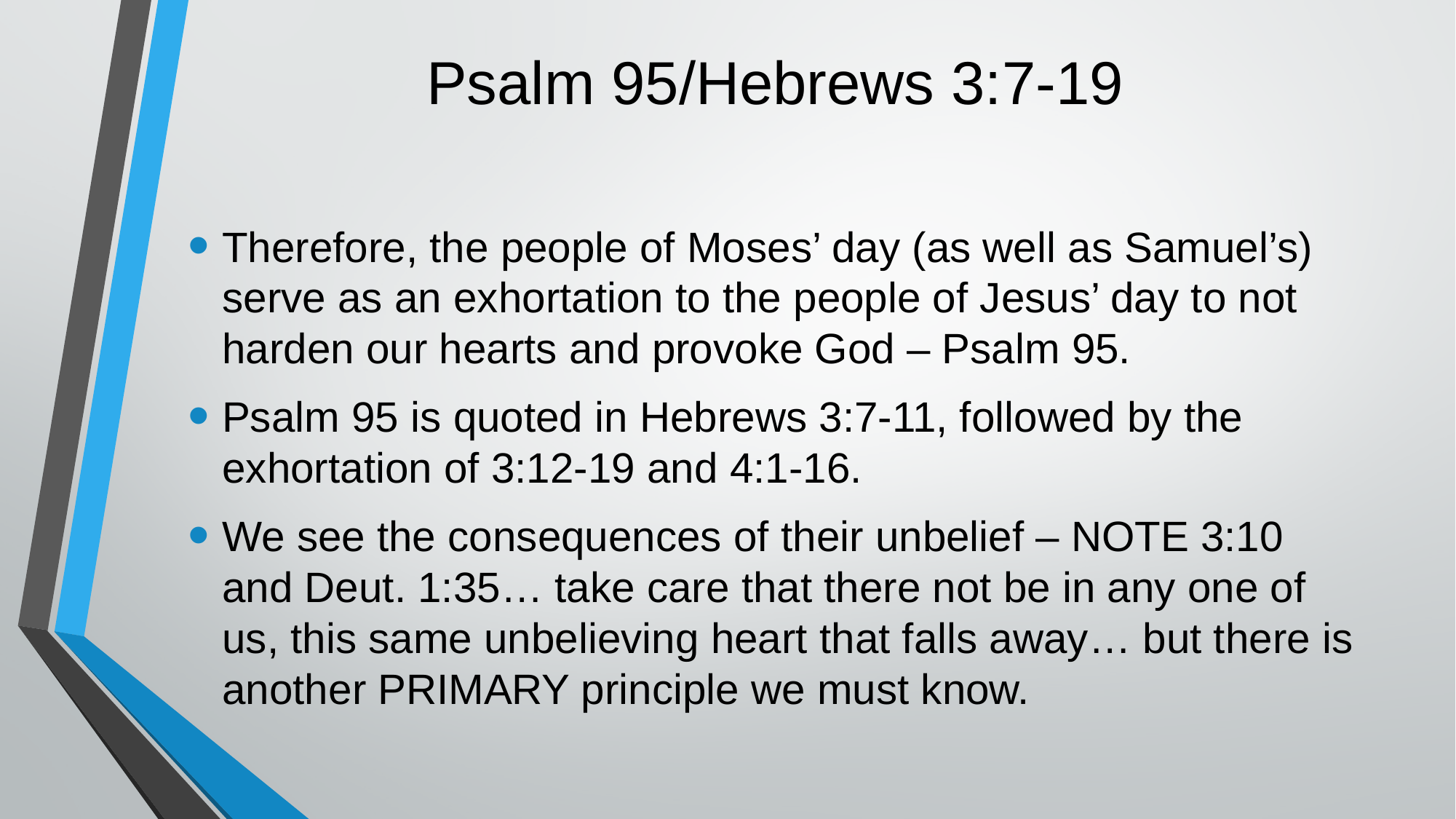

# Psalm 95/Hebrews 3:7-19
Therefore, the people of Moses’ day (as well as Samuel’s) serve as an exhortation to the people of Jesus’ day to not harden our hearts and provoke God – Psalm 95.
Psalm 95 is quoted in Hebrews 3:7-11, followed by the exhortation of 3:12-19 and 4:1-16.
We see the consequences of their unbelief – NOTE 3:10 and Deut. 1:35… take care that there not be in any one of us, this same unbelieving heart that falls away… but there is another PRIMARY principle we must know.